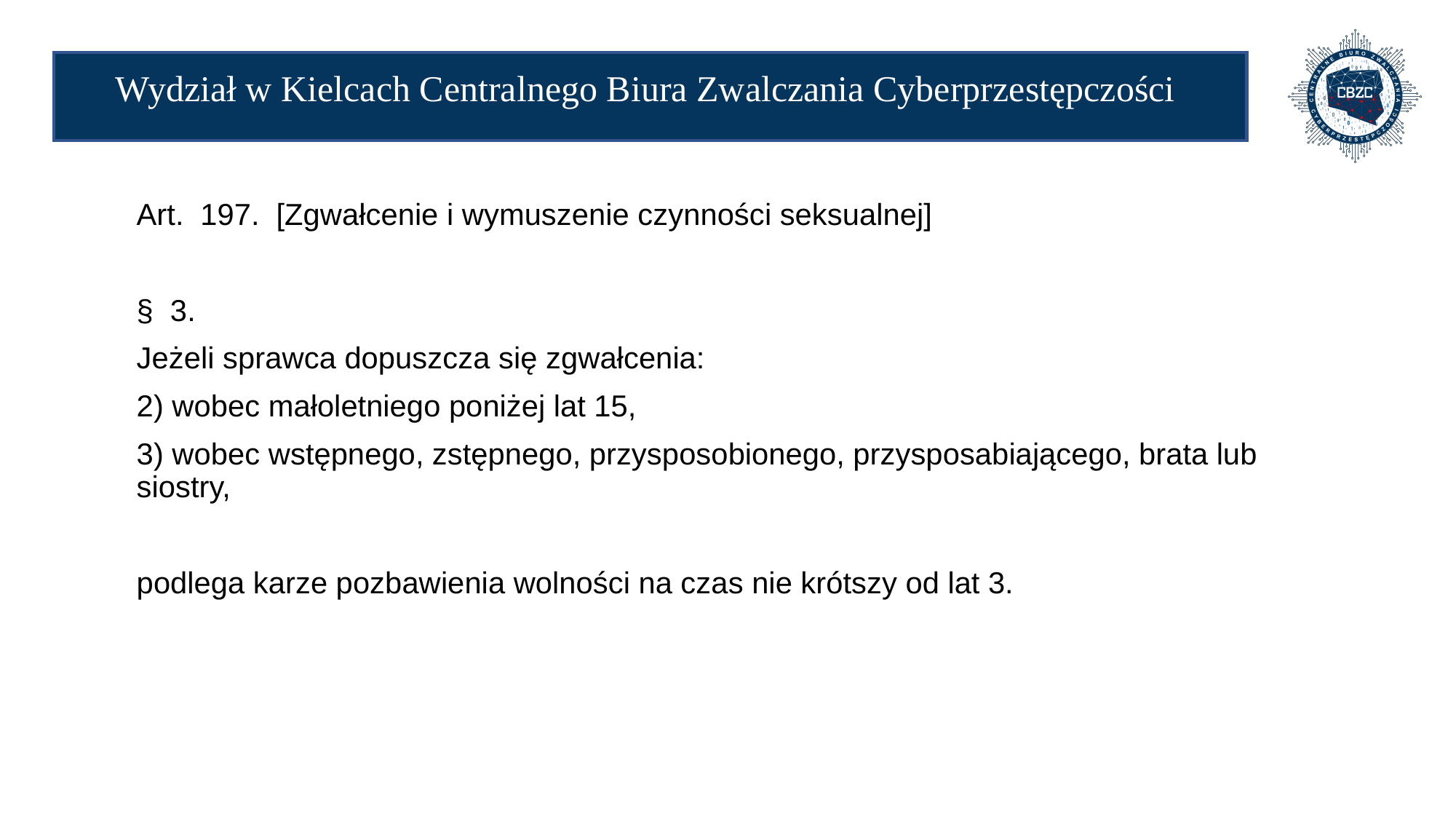

# Wydział w Kielcach Centralnego Biura Zwalczania Cyberprzestępczości
Art.  197.  [Zgwałcenie i wymuszenie czynności seksualnej]

§  3.
Jeżeli sprawca dopuszcza się zgwałcenia:
2) wobec małoletniego poniżej lat 15,
3) wobec wstępnego, zstępnego, przysposobionego, przysposabiającego, brata lub siostry,

podlega karze pozbawienia wolności na czas nie krótszy od lat 3.